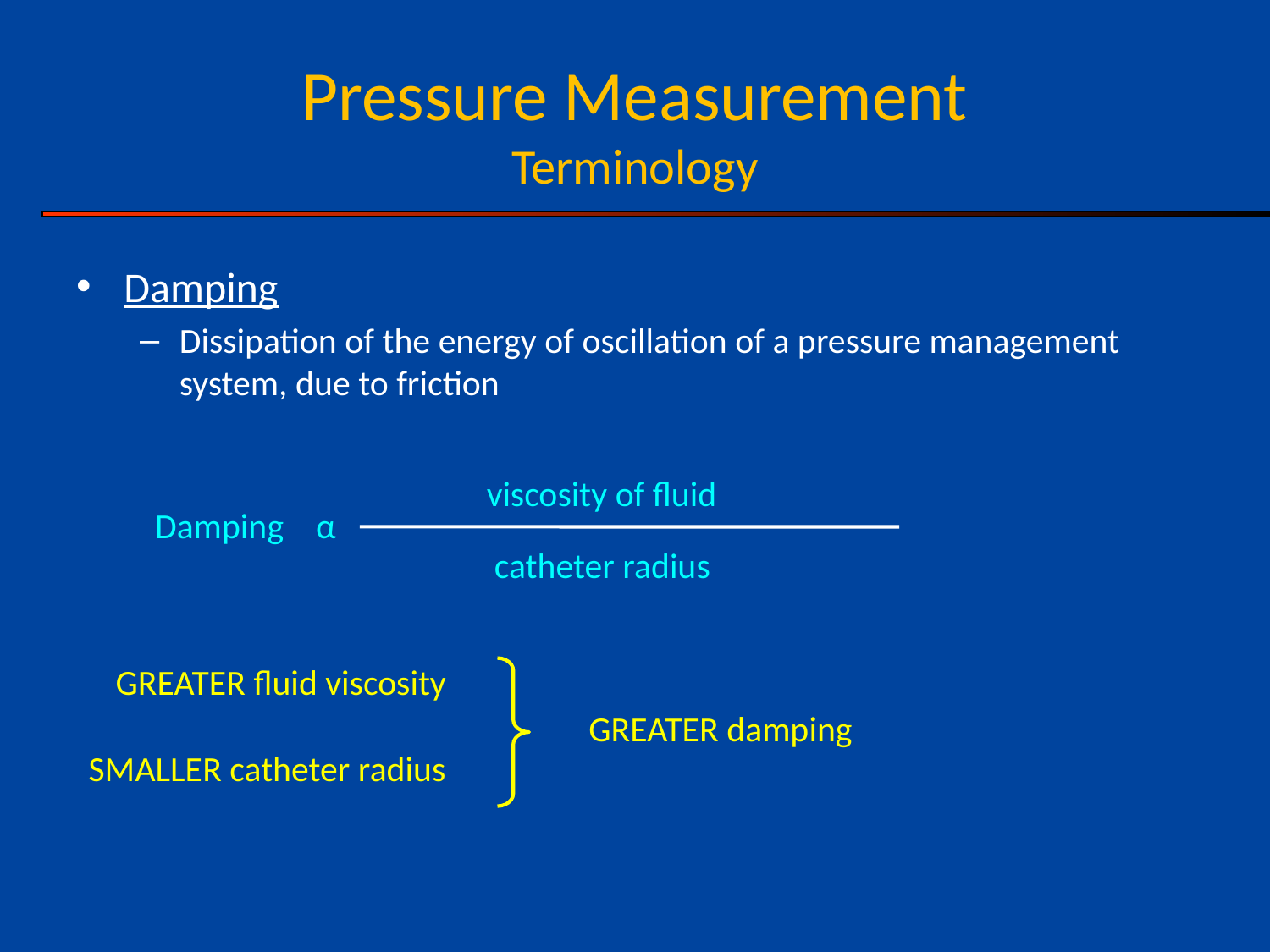

# Pressure Measurement Terminology

Damping
Dissipation of the energy of oscillation of a pressure management system, due to friction
  viscosity of fluid
Damping
α

               catheter radius
GREATER fluid viscosity

SMALLER catheter radius
GREATER damping